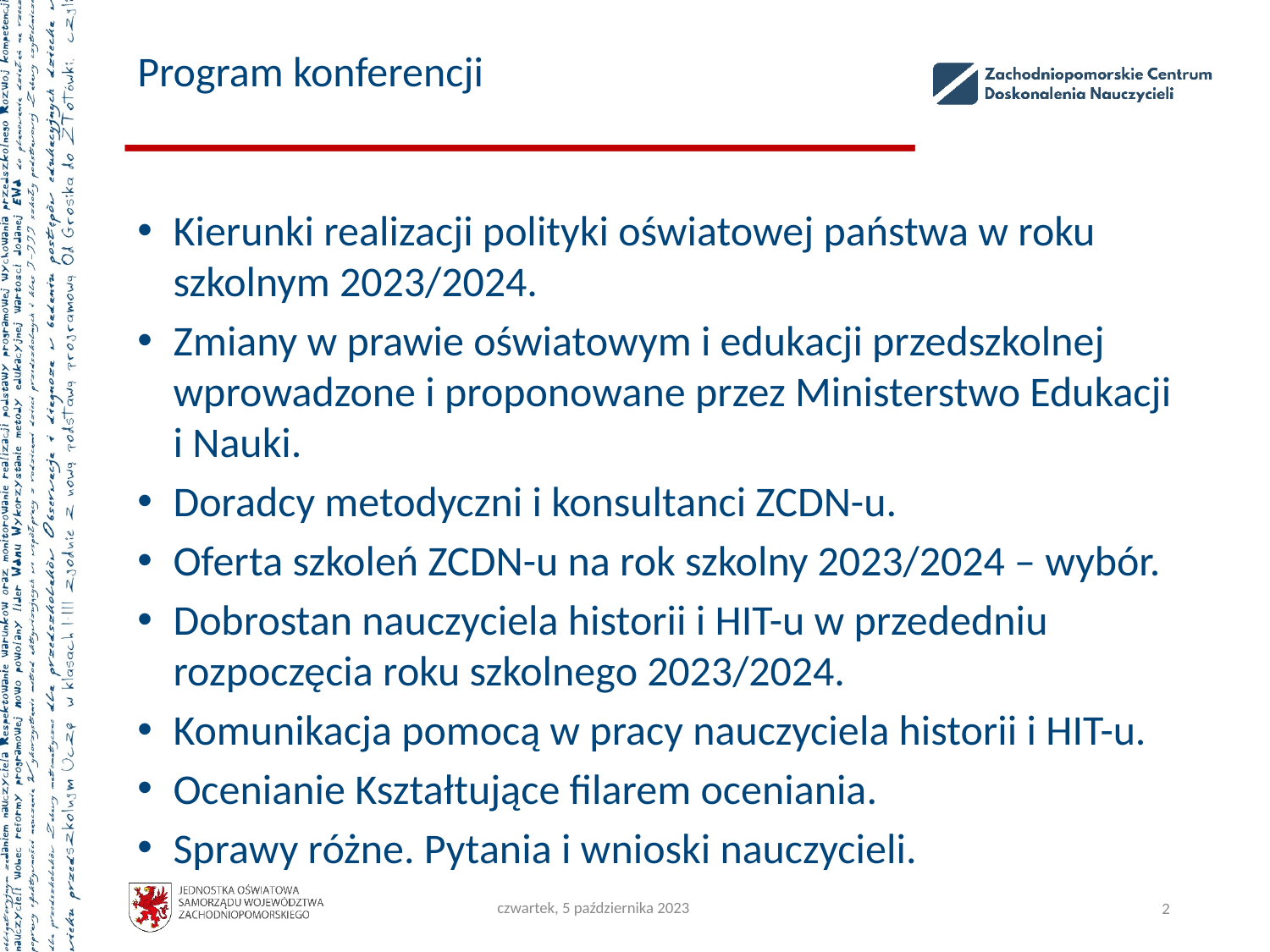

# Program konferencji
Kierunki realizacji polityki oświatowej państwa w roku szkolnym 2023/2024.
Zmiany w prawie oświatowym i edukacji przedszkolnej wprowadzone i proponowane przez Ministerstwo Edukacji i Nauki.
Doradcy metodyczni i konsultanci ZCDN-u.
Oferta szkoleń ZCDN-u na rok szkolny 2023/2024 – wybór.
Dobrostan nauczyciela historii i HIT-u w przededniu rozpoczęcia roku szkolnego 2023/2024.
Komunikacja pomocą w pracy nauczyciela historii i HIT-u.
Ocenianie Kształtujące filarem oceniania.
Sprawy różne. Pytania i wnioski nauczycieli.

czwartek, 5 października 2023
2